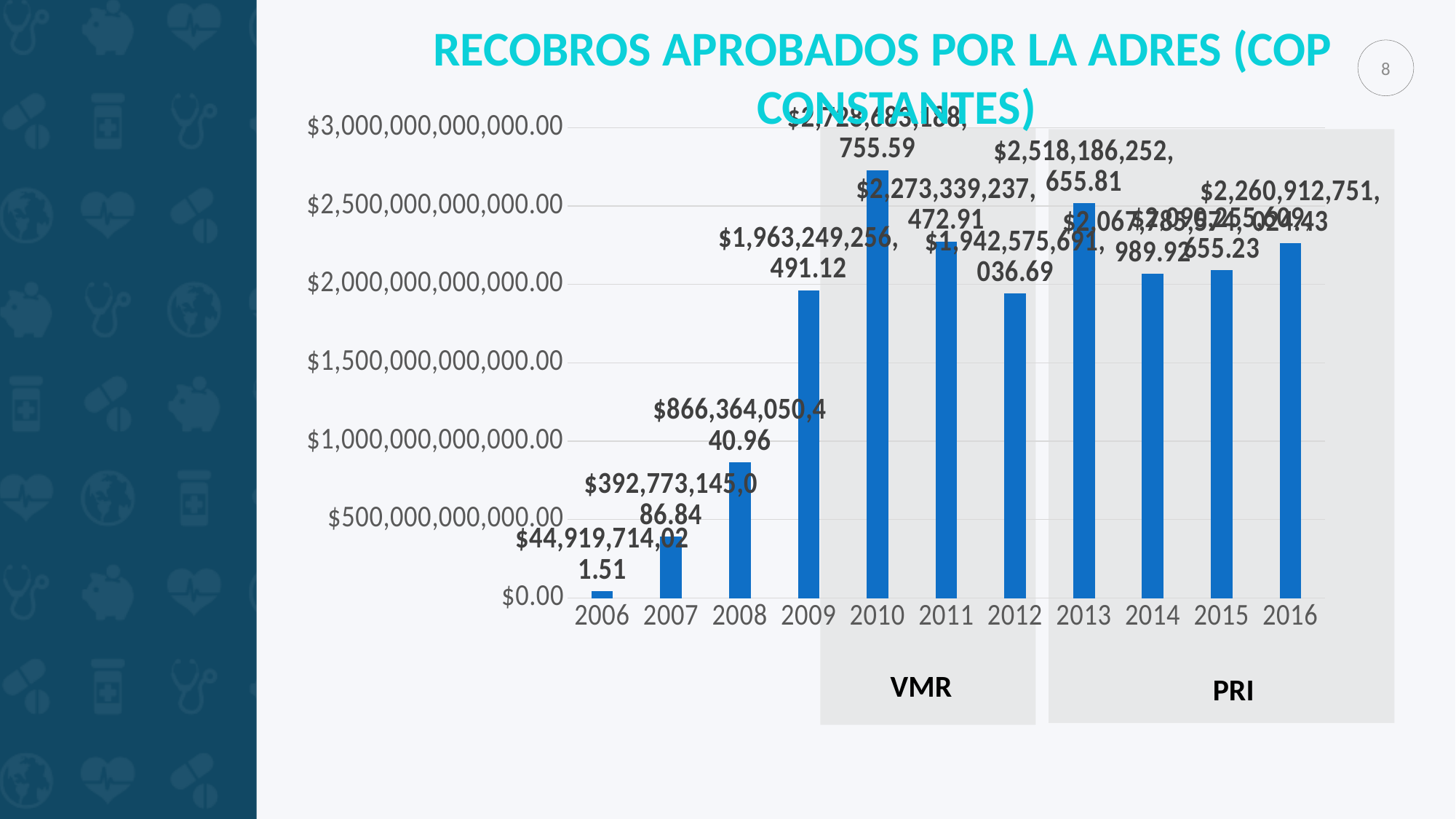

Recobros aprobados por la ADRES (COP constantes)
8

### Chart

| Category |  |
|---|---|
| 2006 | 44919714021.514114 |
| 2007 | 392773145086.838 |
| 2008 | 866364050440.9635 |
| 2009 | 1963249256491.1235 |
| 2010 | 2728683188755.587 |
| 2011 | 2273339237472.9097 |
| 2012 | 1942575691036.6865 |
| 2013 | 2518186252655.805 |
| 2014 | 2067785574989.9153 |
| 2015 | 2090255609655.227 |
| 2016 | 2260912751024.4272 |

VMR
PRI